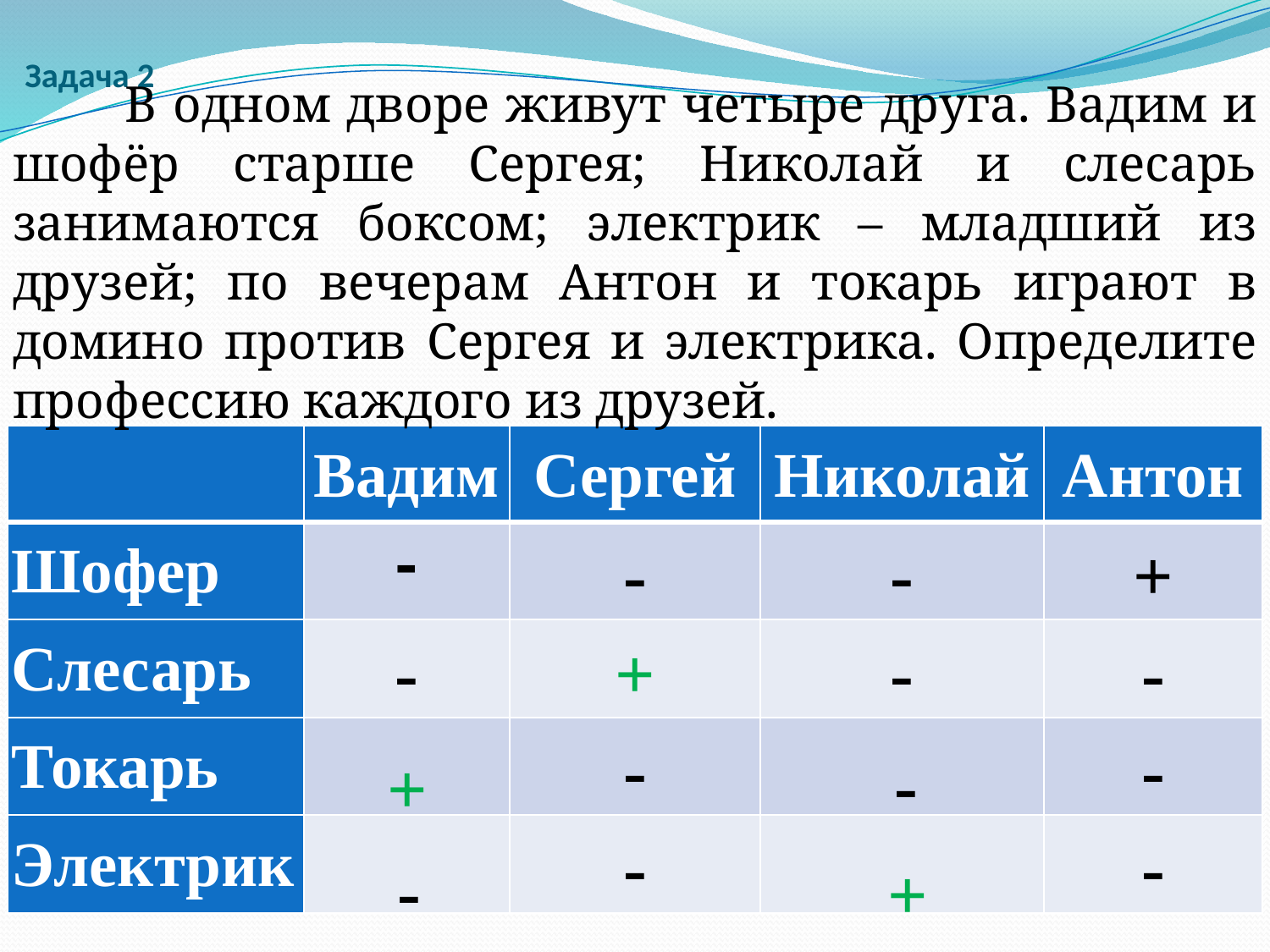

# Задача 2
       В одном дворе живут четыре друга. Вадим и шофёр старше Сергея; Николай и слесарь занимаются боксом; электрик – младший из друзей; по вечерам Антон и токарь играют в домино против Сергея и электрика. Определите профессию каждого из друзей.
|  | Вадим | Сергей | Николай | Антон |
| --- | --- | --- | --- | --- |
| Шофер | - | - | - | + |
| Слесарь | - | + | - | - |
| Токарь |  | - |  | - |
| Электрик |  | - |  | - |
-
+
-
+